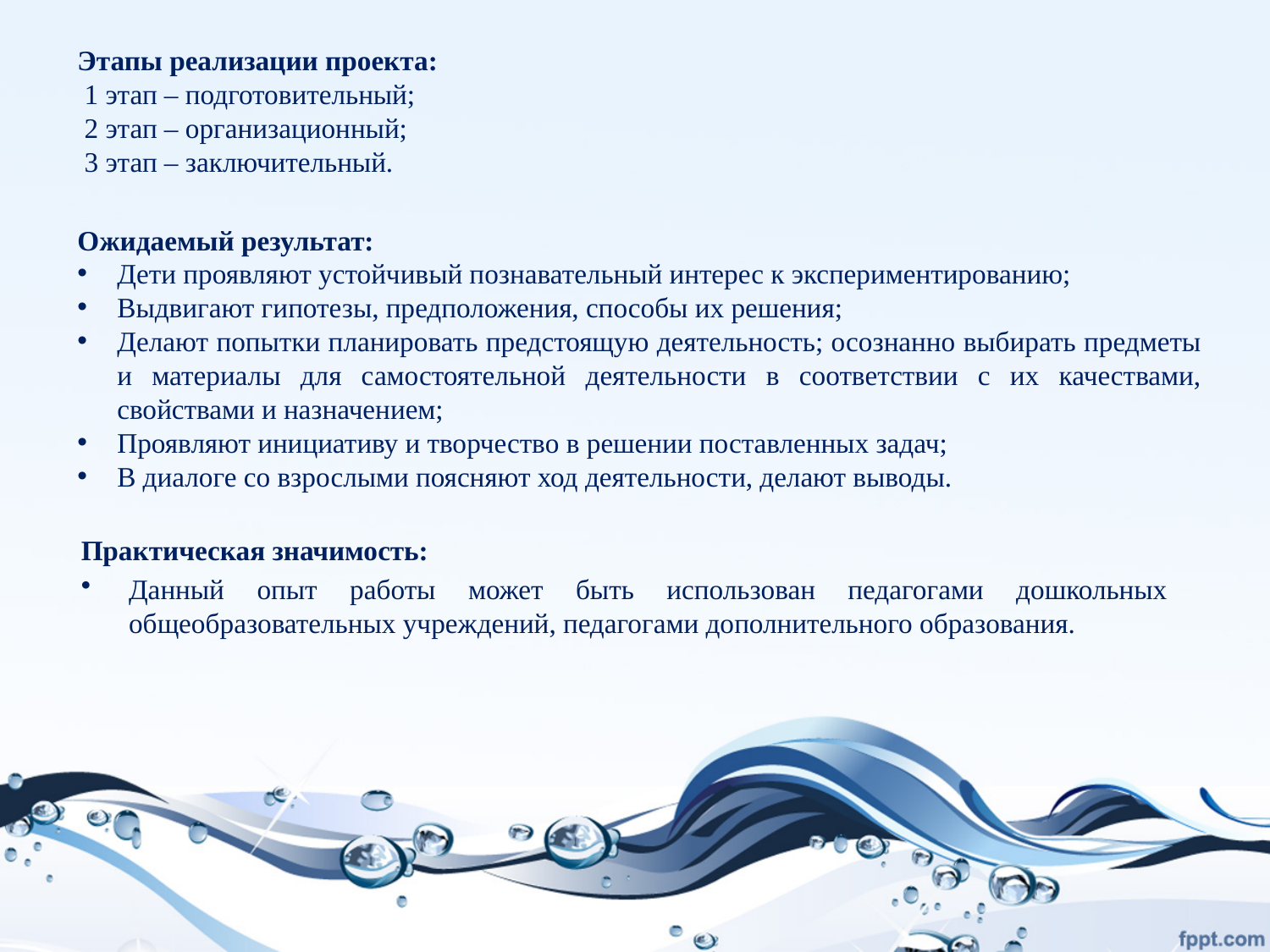

Этапы реализации проекта:
 1 этап – подготовительный;
 2 этап – организационный;
 3 этап – заключительный.
Ожидаемый результат:
Дети проявляют устойчивый познавательный интерес к экспериментированию;
Выдвигают гипотезы, предположения, способы их решения;
Делают попытки планировать предстоящую деятельность; осознанно выбирать предметы и материалы для самостоятельной деятельности в соответствии с их качествами, свойствами и назначением;
Проявляют инициативу и творчество в решении поставленных задач;
В диалоге со взрослыми поясняют ход деятельности, делают выводы.
Практическая значимость:
Данный опыт работы может быть использован педагогами дошкольных общеобразовательных учреждений, педагогами дополнительного образования.